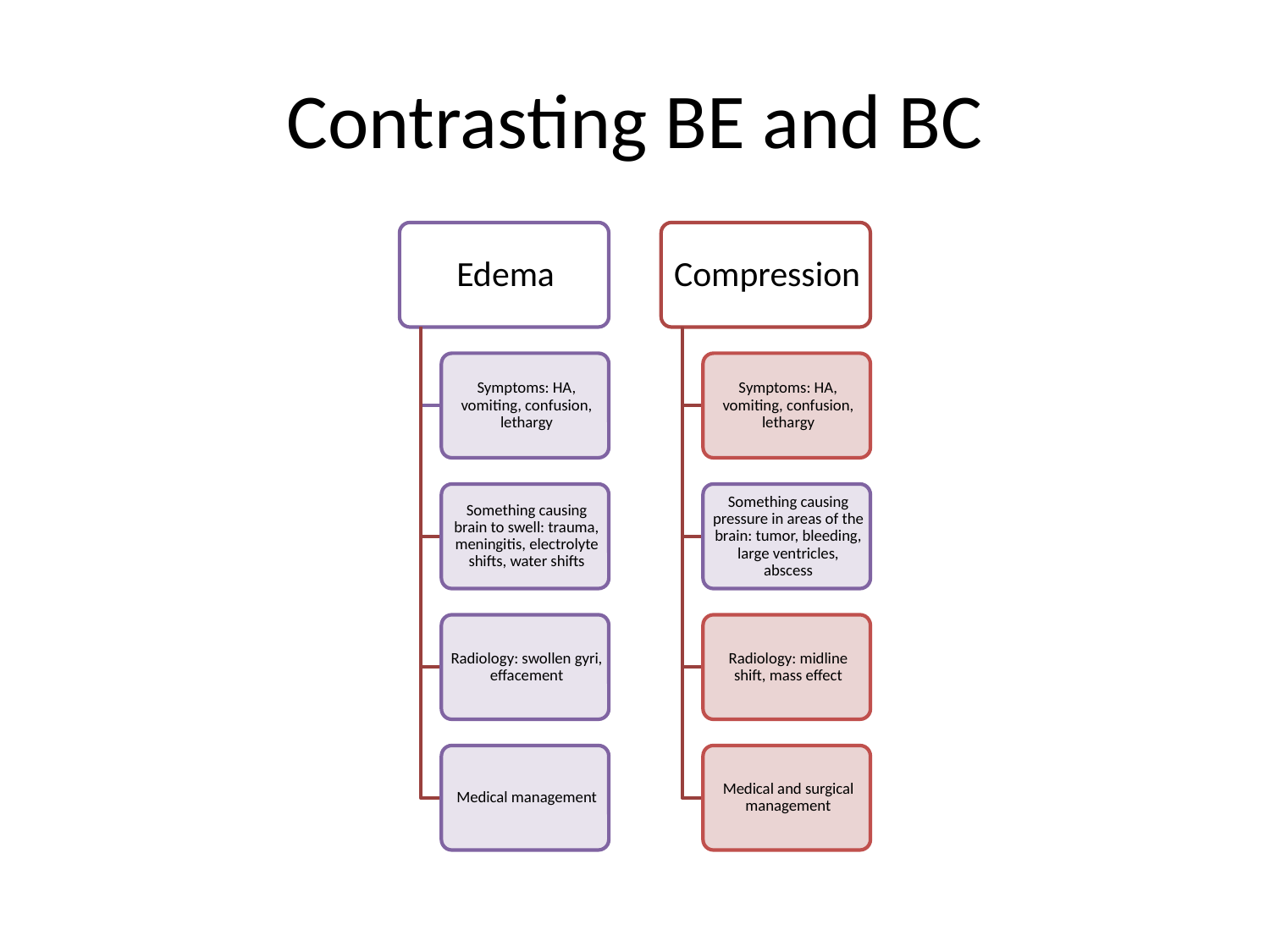

# Contrasting BE and BC
Edema
Symptoms: HA, vomiting, confusion, lethargy
Something causing brain to swell: trauma, meningitis, electrolyte shifts, water shifts
Radiology: swollen gyri, effacement
Medical management
Compression
Symptoms: HA, vomiting, confusion, lethargy
Something causing pressure in areas of the brain: tumor, bleeding, large ventricles, abscess
Radiology: midline shift, mass effect
Medical and surgical management